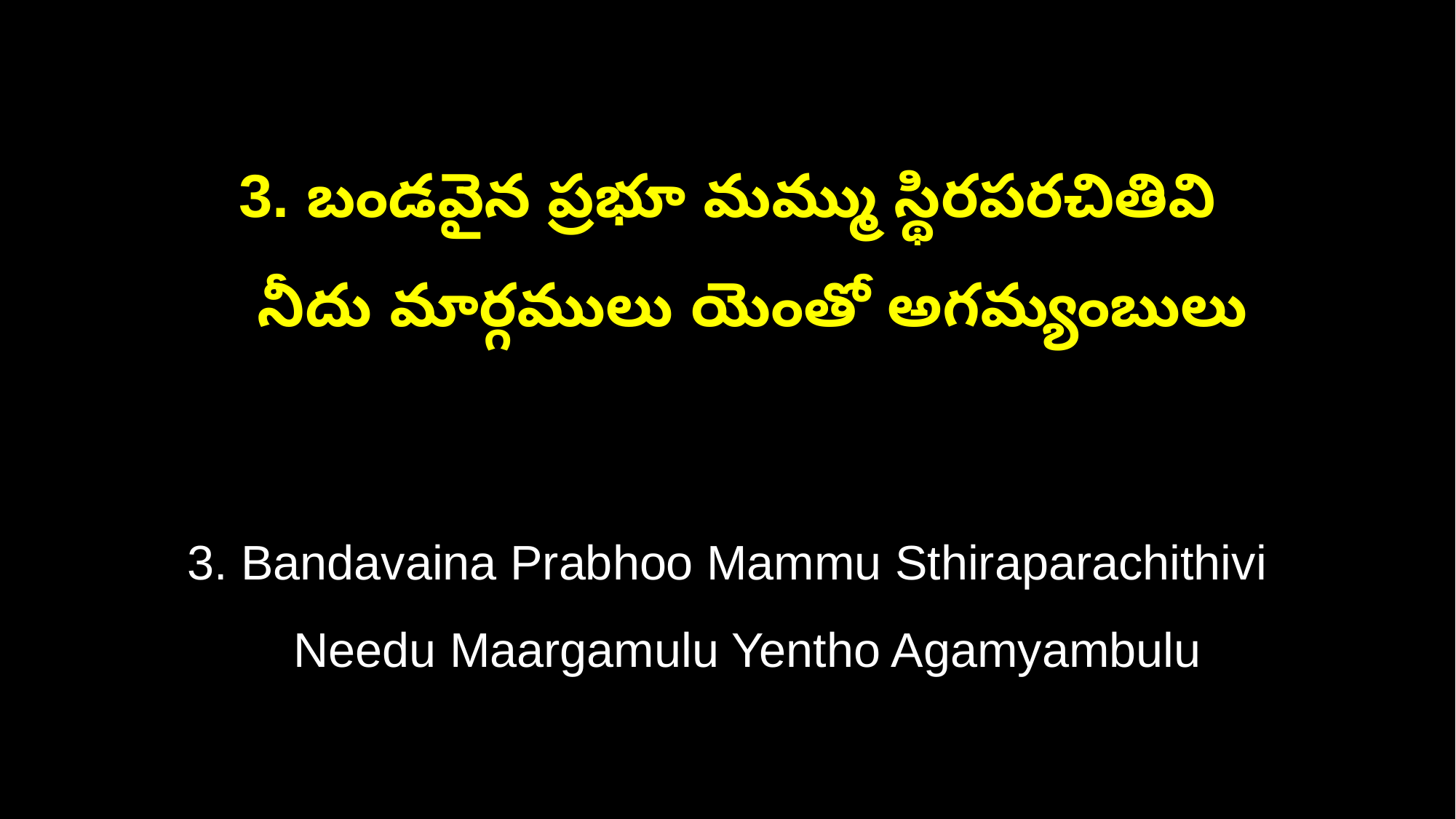

3. బండవైన ప్రభూ మమ్ము స్థిరపరచితివి
   నీదు మార్గములు యెంతో అగమ్యంబులు
3. Bandavaina Prabhoo Mammu Sthiraparachithivi
   Needu Maargamulu Yentho Agamyambulu